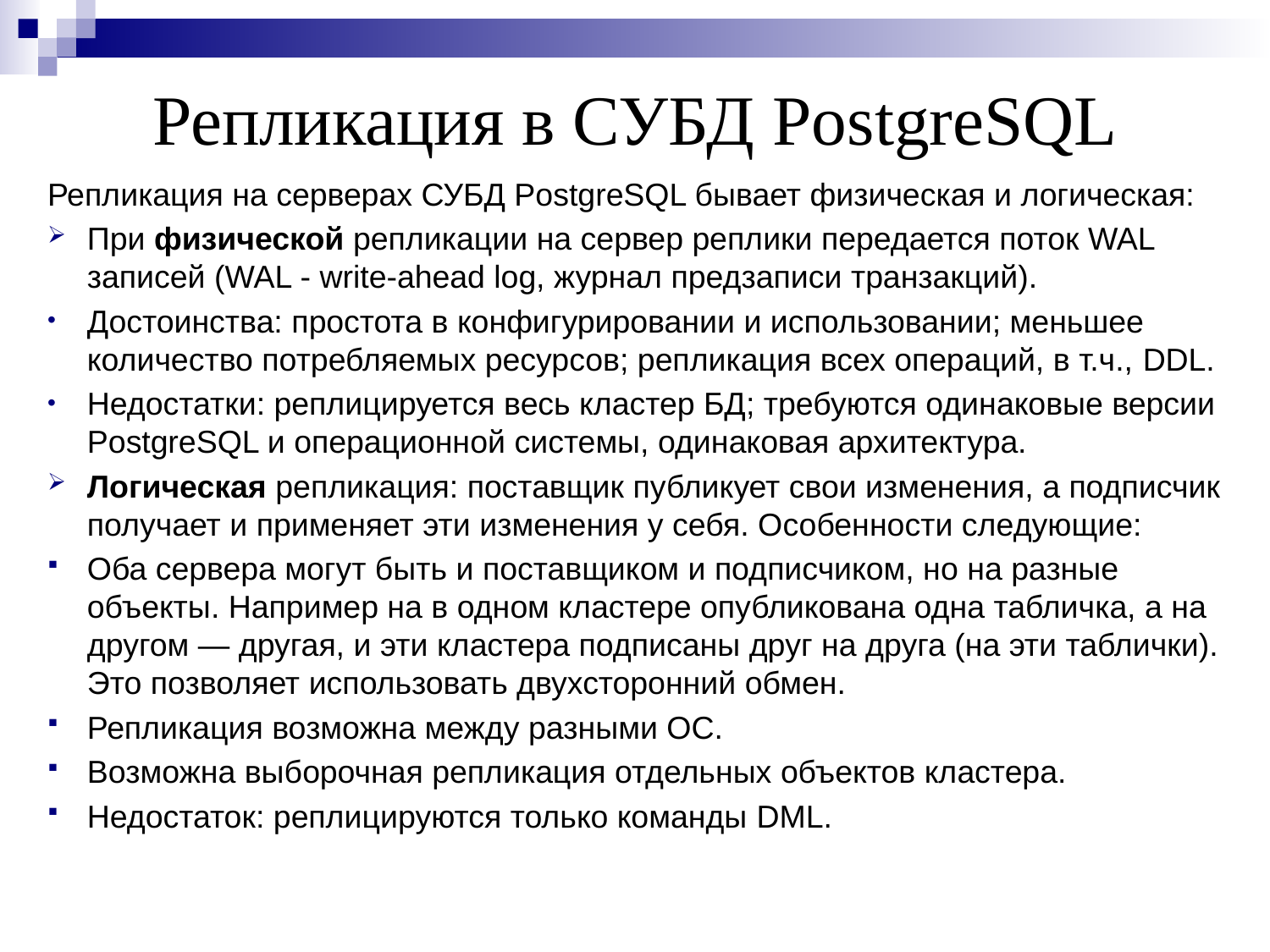

Репликация в СУБД PostgreSQL
Репликация на серверах СУБД PostgreSQL бывает физическая и логическая:
При физической репликации на сервер реплики передается поток WAL записей (WAL - write-ahead log, журнал предзаписи транзакций).
Достоинства: простота в конфигурировании и использовании; меньшее количество потребляемых ресурсов; репликация всех операций, в т.ч., DDL.
Недостатки: реплицируется весь кластер БД; требуются одинаковые версии PostgreSQL и операционной системы, одинаковая архитектура.
Логическая репликация: поставщик публикует свои изменения, а подписчик получает и применяет эти изменения у себя. Особенности следующие:
Оба сервера могут быть и поставщиком и подписчиком, но на разные объекты. Например на в одном кластере опубликована одна табличка, а на другом — другая, и эти кластера подписаны друг на друга (на эти таблички). Это позволяет использовать двухсторонний обмен.
Репликация возможна между разными ОС.
Возможна выборочная репликация отдельных объектов кластера.
Недостаток: реплицируются только команды DML.